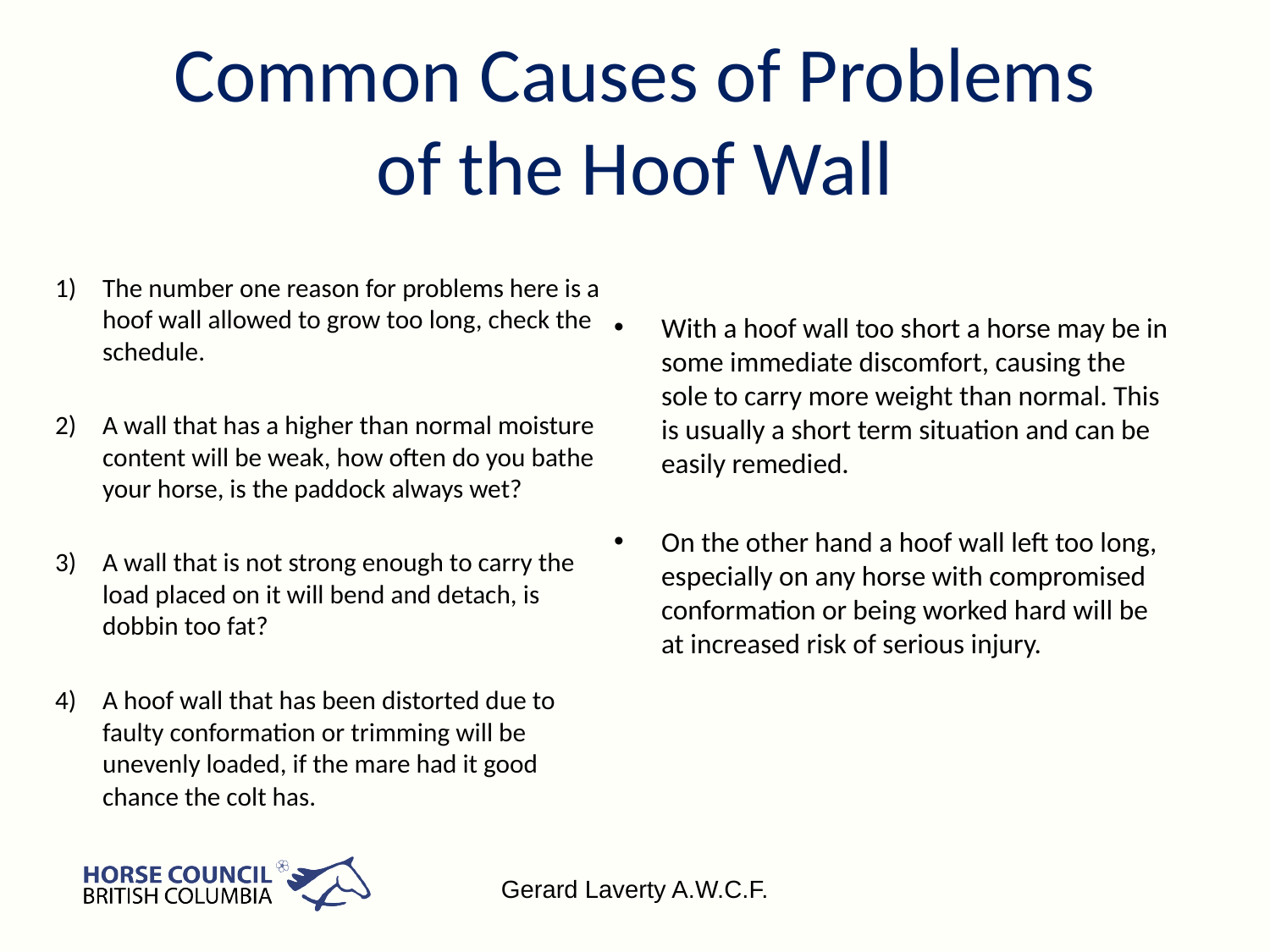

# Common Causes of Problems of the Hoof Wall
The number one reason for problems here is a hoof wall allowed to grow too long, check the schedule.

A wall that has a higher than normal moisture content will be weak, how often do you bathe your horse, is the paddock always wet?

A wall that is not strong enough to carry the load placed on it will bend and detach, is dobbin too fat?

A hoof wall that has been distorted due to faulty conformation or trimming will be unevenly loaded, if the mare had it good chance the colt has.

With a hoof wall too short a horse may be in some immediate discomfort, causing the sole to carry more weight than normal. This is usually a short term situation and can be easily remedied.

On the other hand a hoof wall left too long, especially on any horse with compromised conformation or being worked hard will be at increased risk of serious injury.

Gerard Laverty A.W.C.F.